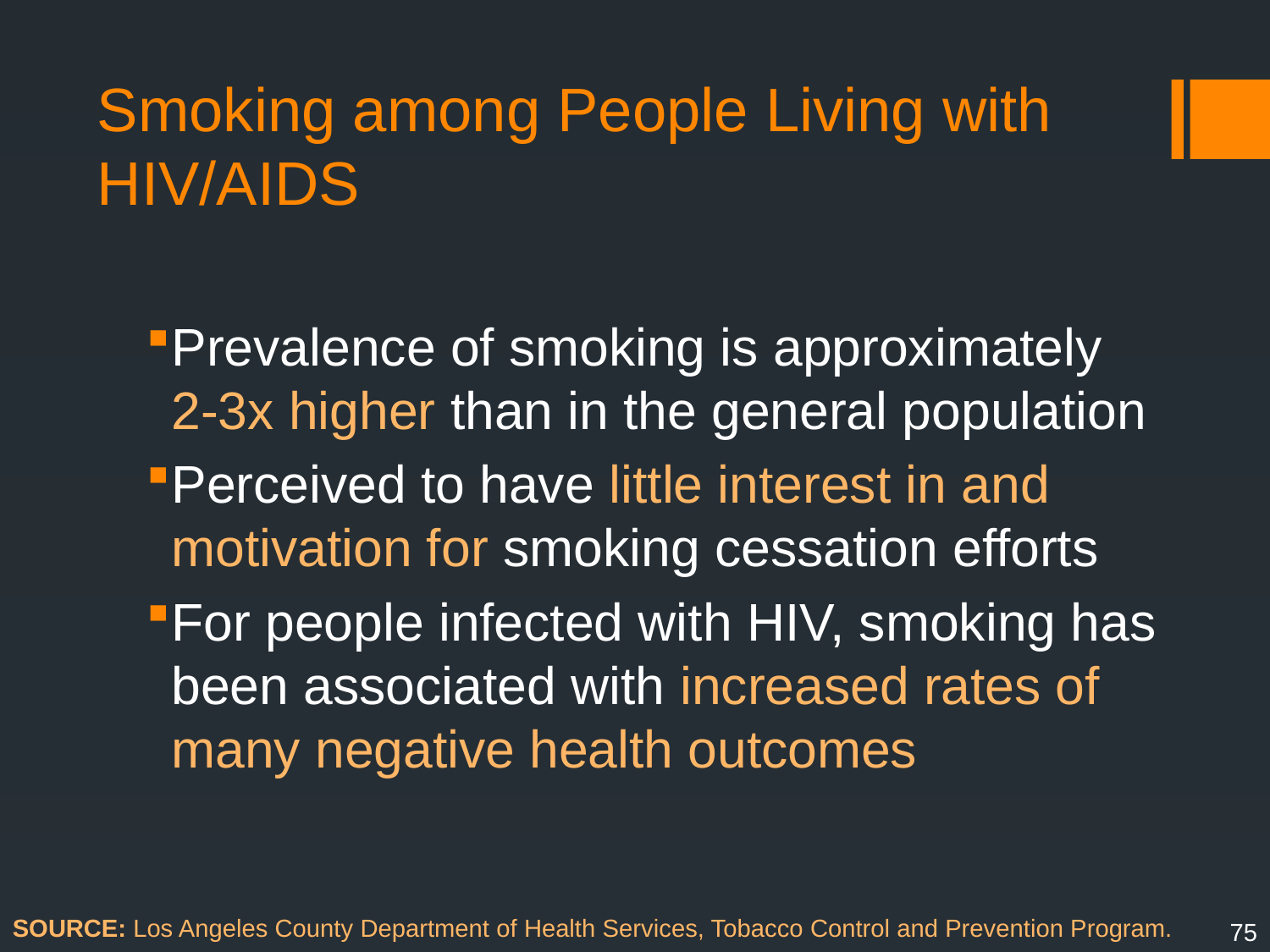

# Smoking among People Living with HIV/AIDS
Prevalence of smoking is approximately 2-3x higher than in the general population
Perceived to have little interest in and motivation for smoking cessation efforts
For people infected with HIV, smoking has been associated with increased rates of many negative health outcomes
SOURCE: Los Angeles County Department of Health Services, Tobacco Control and Prevention Program.
75